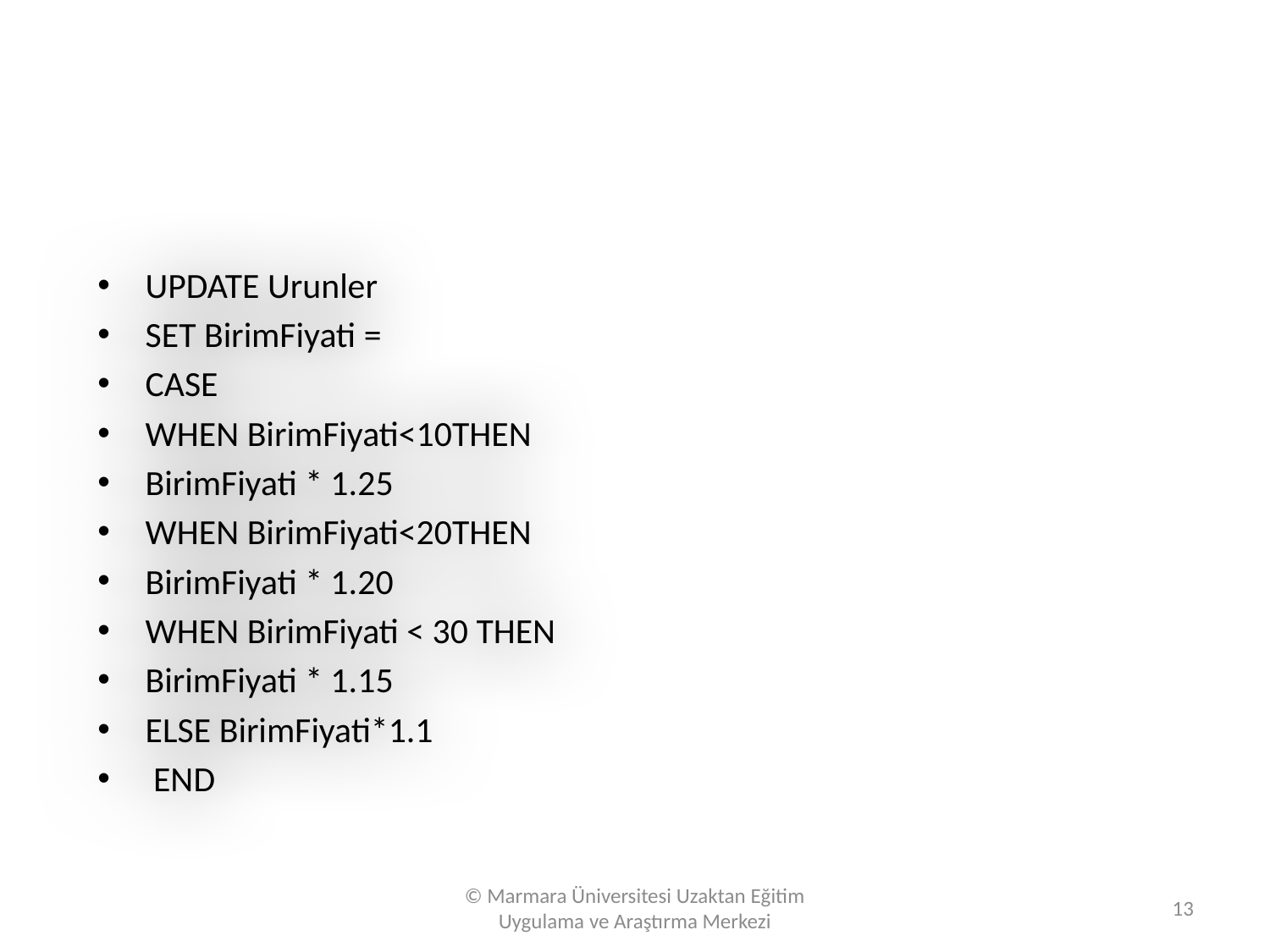

#
UPDATE Urunler
SET BirimFiyati =
CASE
WHEN BirimFiyati<10THEN
BirimFiyati * 1.25
WHEN BirimFiyati<20THEN
BirimFiyati * 1.20
WHEN BirimFiyati < 30 THEN
BirimFiyati * 1.15
ELSE BirimFiyati*1.1
 END

© Marmara Üniversitesi Uzaktan Eğitim Uygulama ve Araştırma Merkezi
13